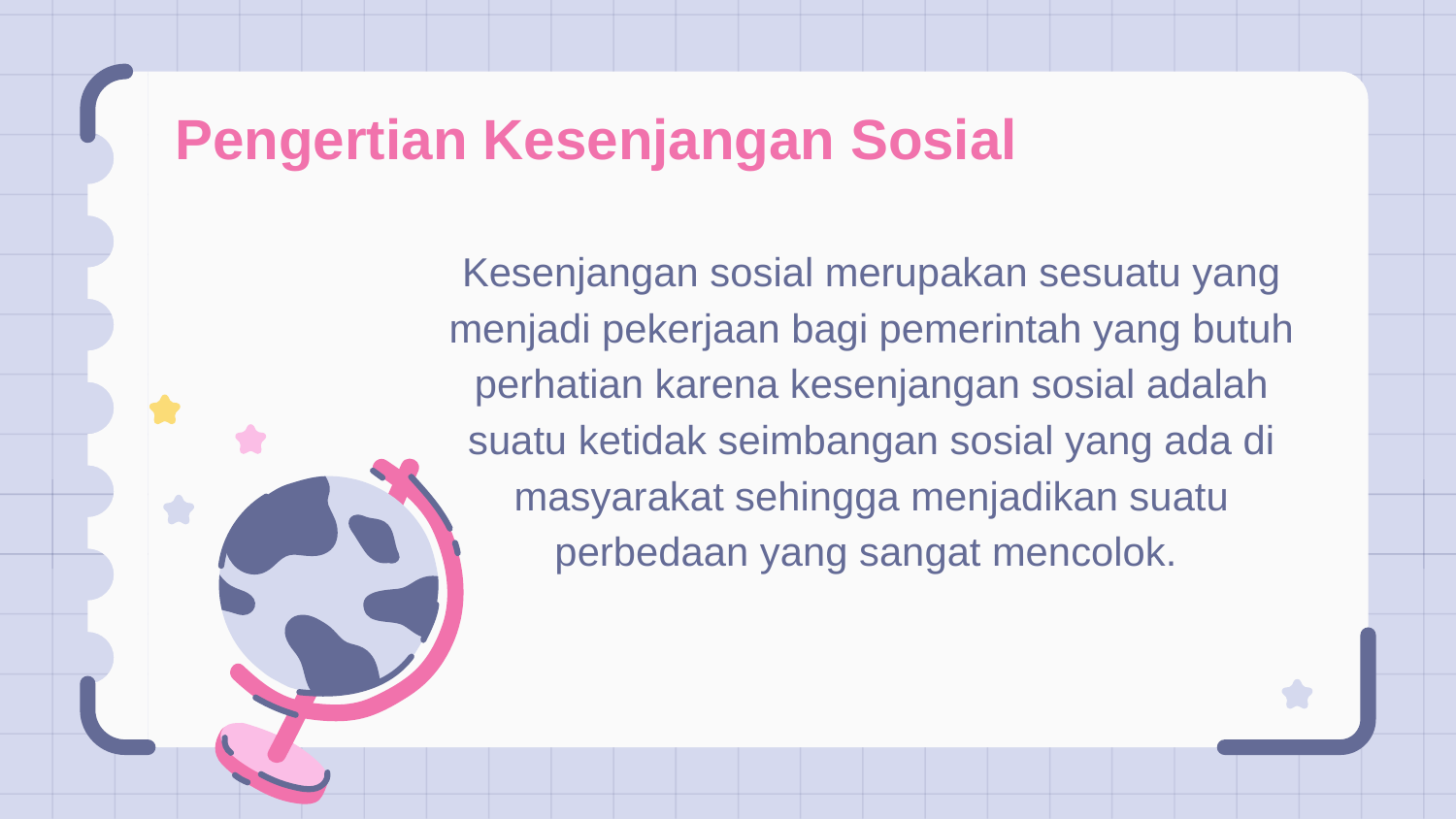

# Pengertian Kesenjangan Sosial
Kesenjangan sosial merupakan sesuatu yang menjadi pekerjaan bagi pemerintah yang butuh perhatian karena kesenjangan sosial adalah suatu ketidak seimbangan sosial yang ada di masyarakat sehingga menjadikan suatu perbedaan yang sangat mencolok.